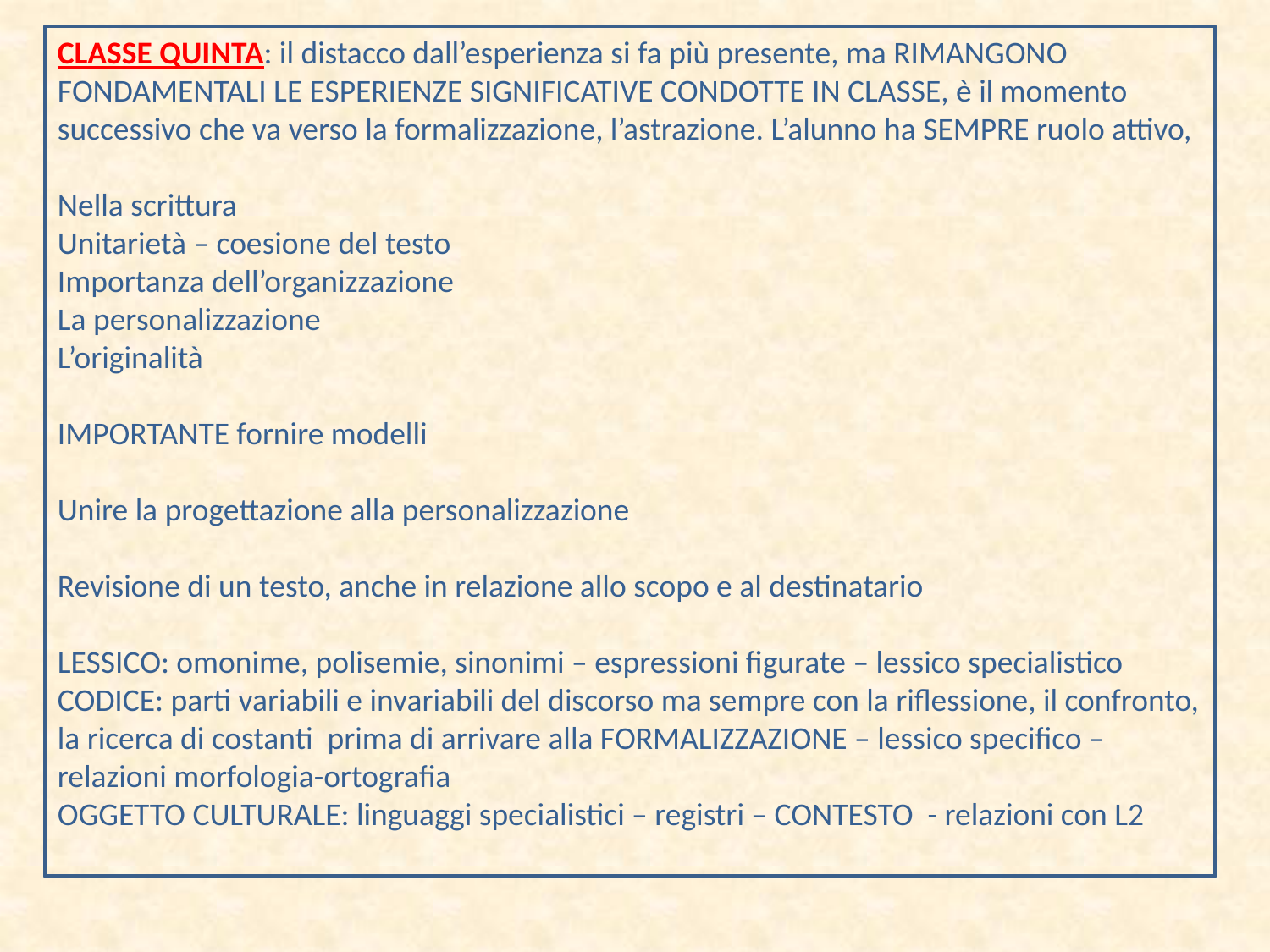

CLASSE QUINTA: il distacco dall’esperienza si fa più presente, ma RIMANGONO FONDAMENTALI LE ESPERIENZE SIGNIFICATIVE CONDOTTE IN CLASSE, è il momento successivo che va verso la formalizzazione, l’astrazione. L’alunno ha SEMPRE ruolo attivo,

Nella scrittura
Unitarietà – coesione del testo
Importanza dell’organizzazione
La personalizzazione
L’originalità

IMPORTANTE fornire modelli

Unire la progettazione alla personalizzazione

Revisione di un testo, anche in relazione allo scopo e al destinatario

LESSICO: omonime, polisemie, sinonimi – espressioni figurate – lessico specialistico
CODICE: parti variabili e invariabili del discorso ma sempre con la riflessione, il confronto, la ricerca di costanti  prima di arrivare alla FORMALIZZAZIONE – lessico specifico – relazioni morfologia-ortografia
OGGETTO CULTURALE: linguaggi specialistici – registri – CONTESTO  - relazioni con L2